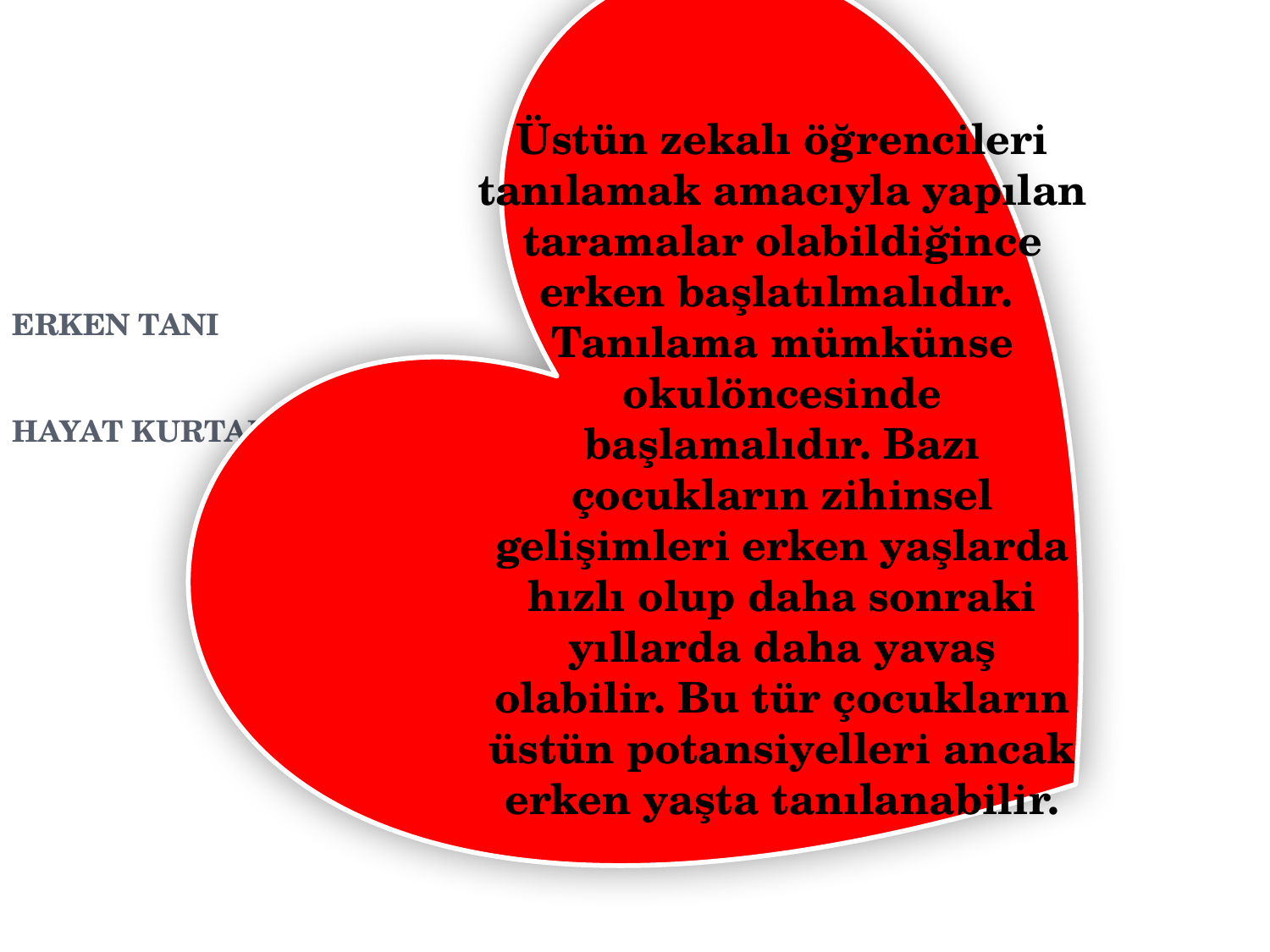

Üstün zekalı öğrencileri tanılamak amacıyla yapılan taramalar olabildiğince erken başlatılmalıdır.
Tanılama mümkünse okulöncesinde başlamalıdır. Bazı çocukların zihinsel gelişimleri erken yaşlarda hızlı olup daha sonraki yıllarda daha yavaş olabilir. Bu tür çocukların üstün potansiyelleri ancak erken yaşta tanılanabilir.
ERKEN TANI
Hayat Kurtarır!